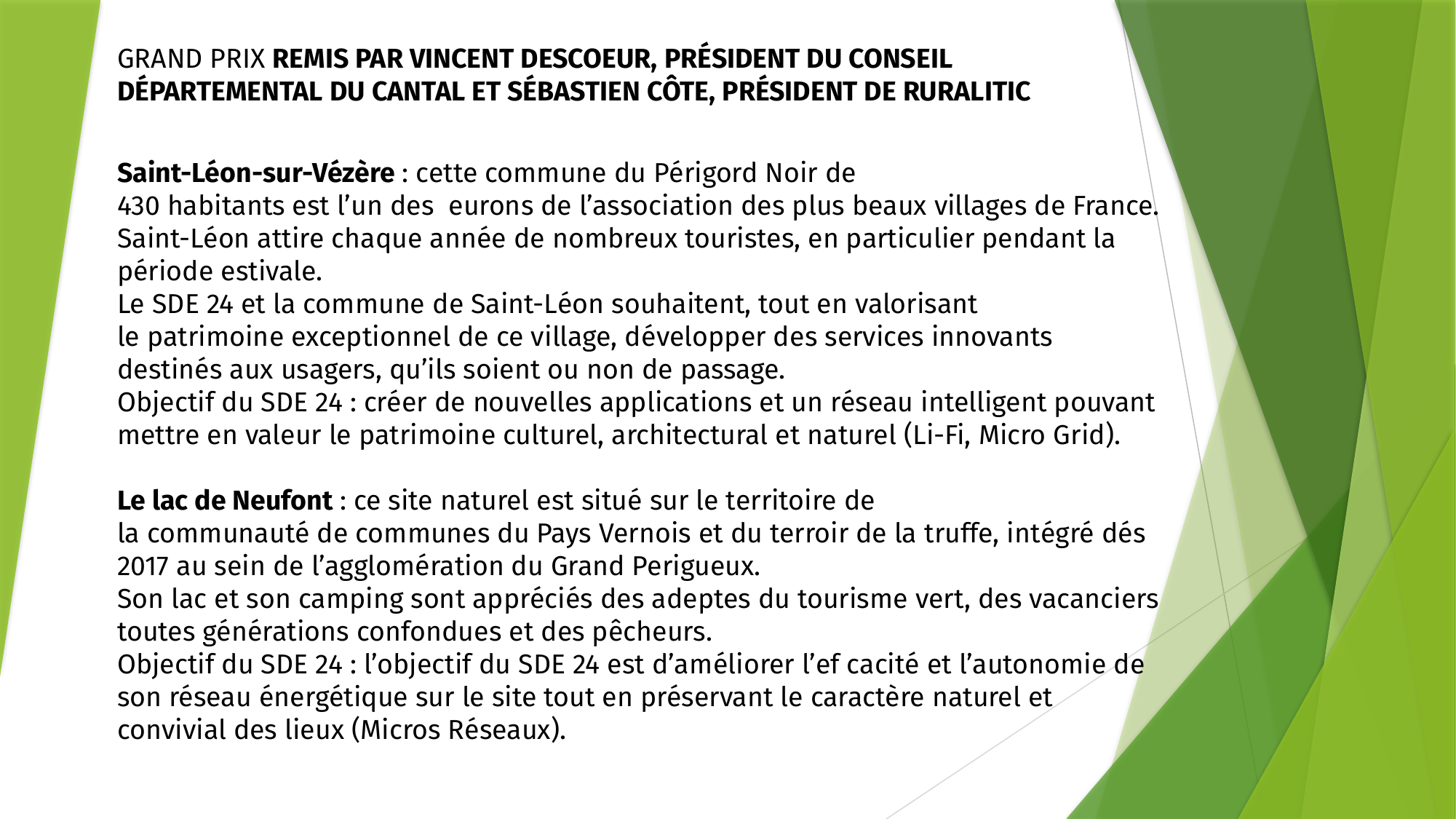

GRAND PRIX REMIS PAR VINCENT DESCOEUR, PRÉSIDENT DU CONSEIL DÉPARTEMENTAL DU CANTAL ET SÉBASTIEN CÔTE, PRÉSIDENT DE RURALITIC

Saint-Léon-sur-Vézère : cette commune du Périgord Noir de
430 habitants est l’un des  eurons de l’association des plus beaux villages de France. Saint-Léon attire chaque année de nombreux touristes, en particulier pendant la période estivale.
Le SDE 24 et la commune de Saint-Léon souhaitent, tout en valorisant
le patrimoine exceptionnel de ce village, développer des services innovants destinés aux usagers, qu’ils soient ou non de passage.
Objectif du SDE 24 : créer de nouvelles applications et un réseau intelligent pouvant mettre en valeur le patrimoine culturel, architectural et naturel (Li-Fi, Micro Grid).

Le lac de Neufont : ce site naturel est situé sur le territoire de
la communauté de communes du Pays Vernois et du terroir de la truffe, intégré dés 2017 au sein de l’agglomération du Grand Perigueux.
Son lac et son camping sont appréciés des adeptes du tourisme vert, des vacanciers toutes générations confondues et des pêcheurs.
Objectif du SDE 24 : l’objectif du SDE 24 est d’améliorer l’ef cacité et l’autonomie de son réseau énergétique sur le site tout en préservant le caractère naturel et convivial des lieux (Micros Réseaux).